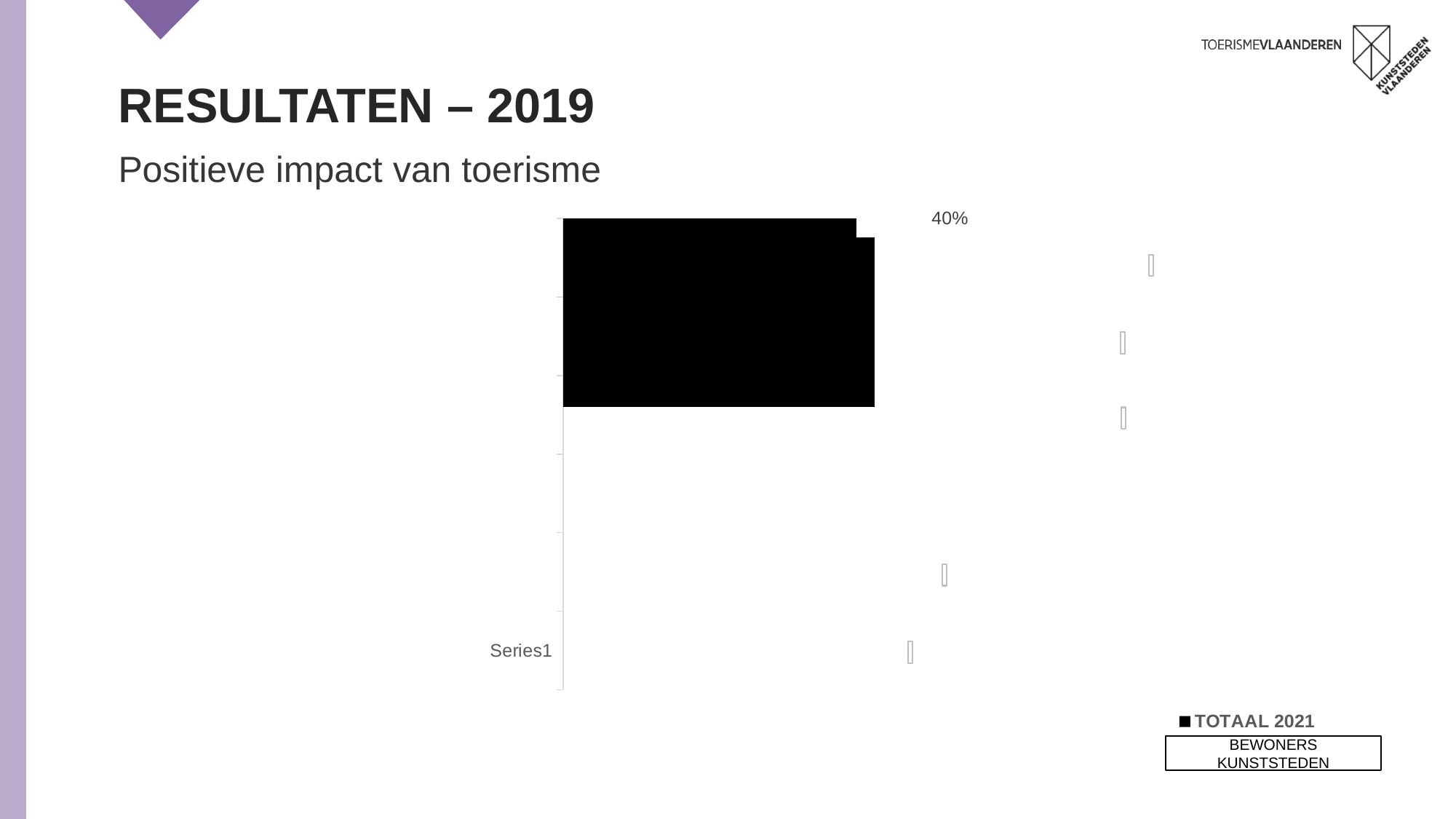

RESULTATEN – 2019
Positieve impact van toerisme

[unsupported chart]

Bewoners KUNSTSTEDEN